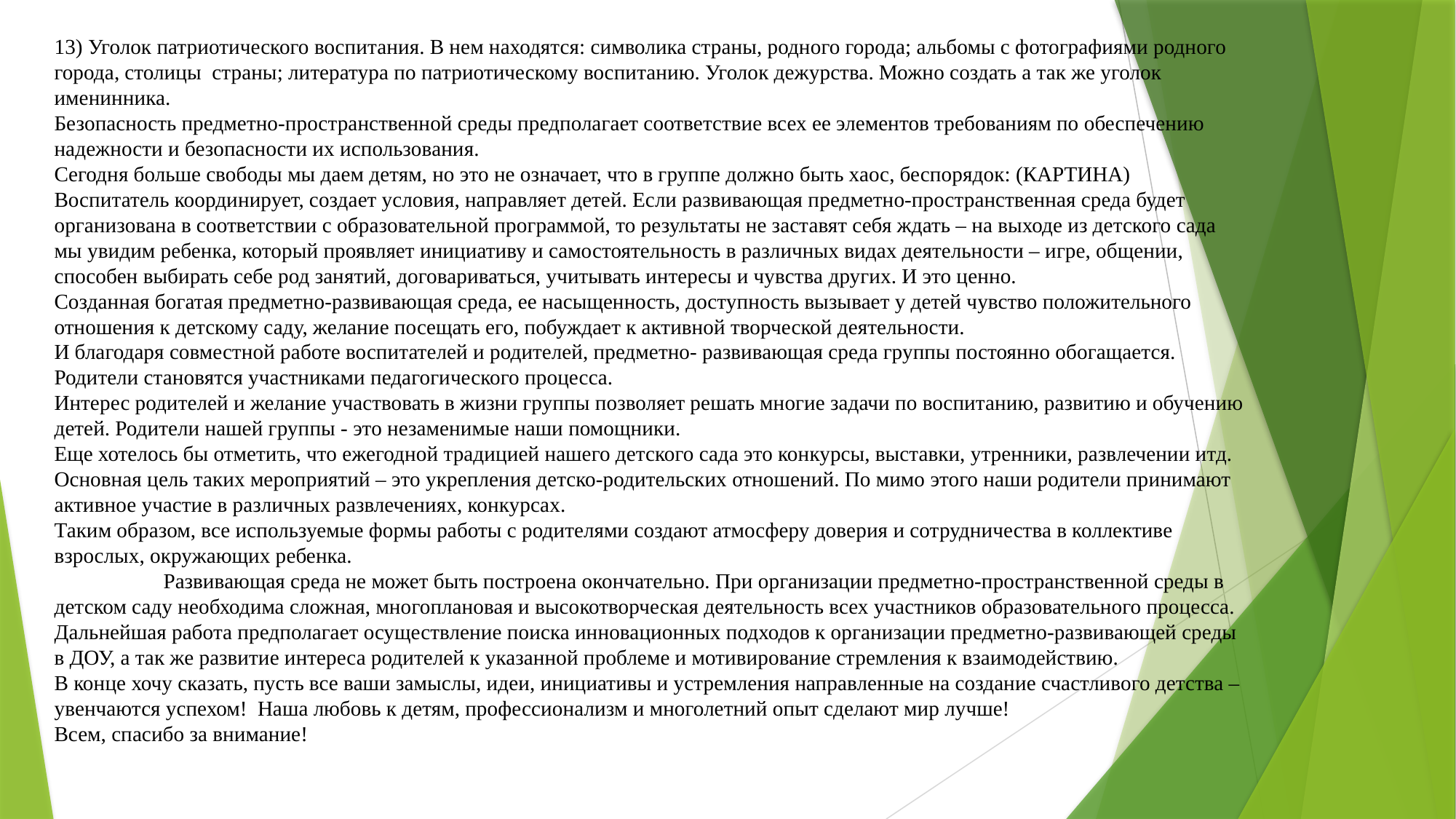

# 13) Уголок патриотического воспитания. В нем находятся: символика страны, родного города; альбомы с фотографиями родного города, столицы  страны; литература по патриотическому воспитанию. Уголок дежурства. Можно создать а так же уголок именинника. Безопасность предметно-пространственной среды предполагает соответствие всех ее элементов требованиям по обеспечению надежности и безопасности их использования. Сегодня больше свободы мы даем детям, но это не означает, что в группе должно быть хаос, беспорядок: (КАРТИНА) Воспитатель координирует, создает условия, направляет детей. Если развивающая предметно-пространственная среда будет организована в соответствии с образовательной программой, то результаты не заставят себя ждать – на выходе из детского сада мы увидим ребенка, который проявляет инициативу и самостоятельность в различных видах деятельности – игре, общении, способен выбирать себе род занятий, договариваться, учитывать интересы и чувства других. И это ценно. Созданная богатая предметно-развивающая среда, ее насыщенность, доступность вызывает у детей чувство положительного отношения к детскому саду, желание посещать его, побуждает к активной творческой деятельности. И благодаря совместной работе воспитателей и родителей, предметно- развивающая среда группы постоянно обогащается. Родители становятся участниками педагогического процесса. Интерес родителей и желание участвовать в жизни группы позволяет решать многие задачи по воспитанию, развитию и обучению детей. Родители нашей группы - это незаменимые наши помощники. Еще хотелось бы отметить, что ежегодной традицией нашего детского сада это конкурсы, выставки, утренники, развлечении итд. Основная цель таких мероприятий – это укрепления детско-родительских отношений. По мимо этого наши родители принимают активное участие в различных развлечениях, конкурсах. Таким образом, все используемые формы работы с родителями создают атмосферу доверия и сотрудничества в коллективе взрослых, окружающих ребенка. Развивающая среда не может быть построена окончательно. При организации предметно-пространственной среды в детском саду необходима сложная, многоплановая и высокотворческая деятельность всех участников образовательного процесса. Дальнейшая работа предполагает осуществление поиска инновационных подходов к организации предметно-развивающей среды в ДОУ, а так же развитие интереса родителей к указанной проблеме и мотивирование стремления к взаимодействию. В конце хочу сказать, пусть все ваши замыслы, идеи, инициативы и устремления направленные на создание счастливого детства – увенчаются успехом!  Наша любовь к детям, профессионализм и многолетний опыт сделают мир лучше! Всем, спасибо за внимание!